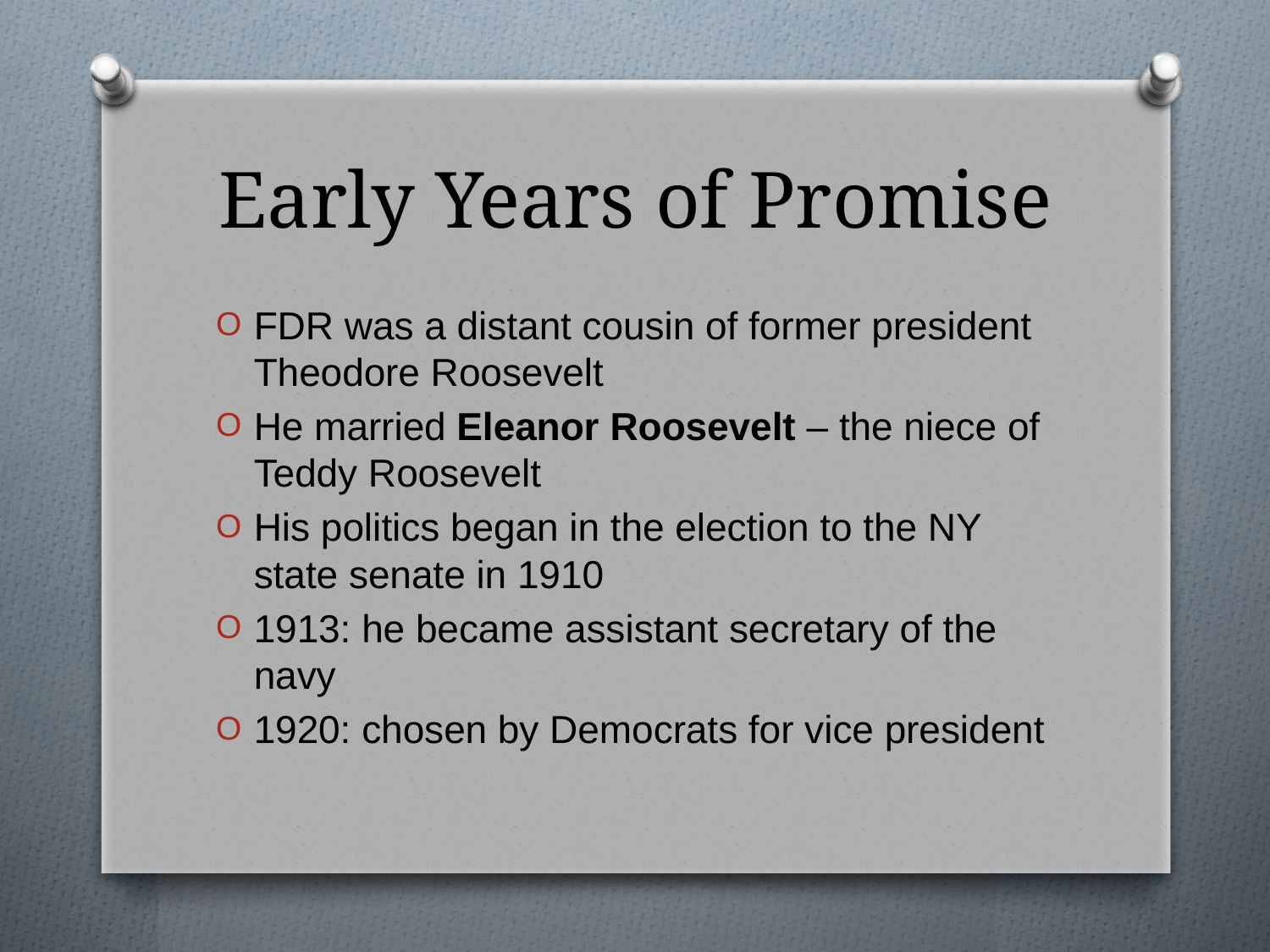

# Early Years of Promise
FDR was a distant cousin of former president Theodore Roosevelt
He married Eleanor Roosevelt – the niece of Teddy Roosevelt
His politics began in the election to the NY state senate in 1910
1913: he became assistant secretary of the navy
1920: chosen by Democrats for vice president